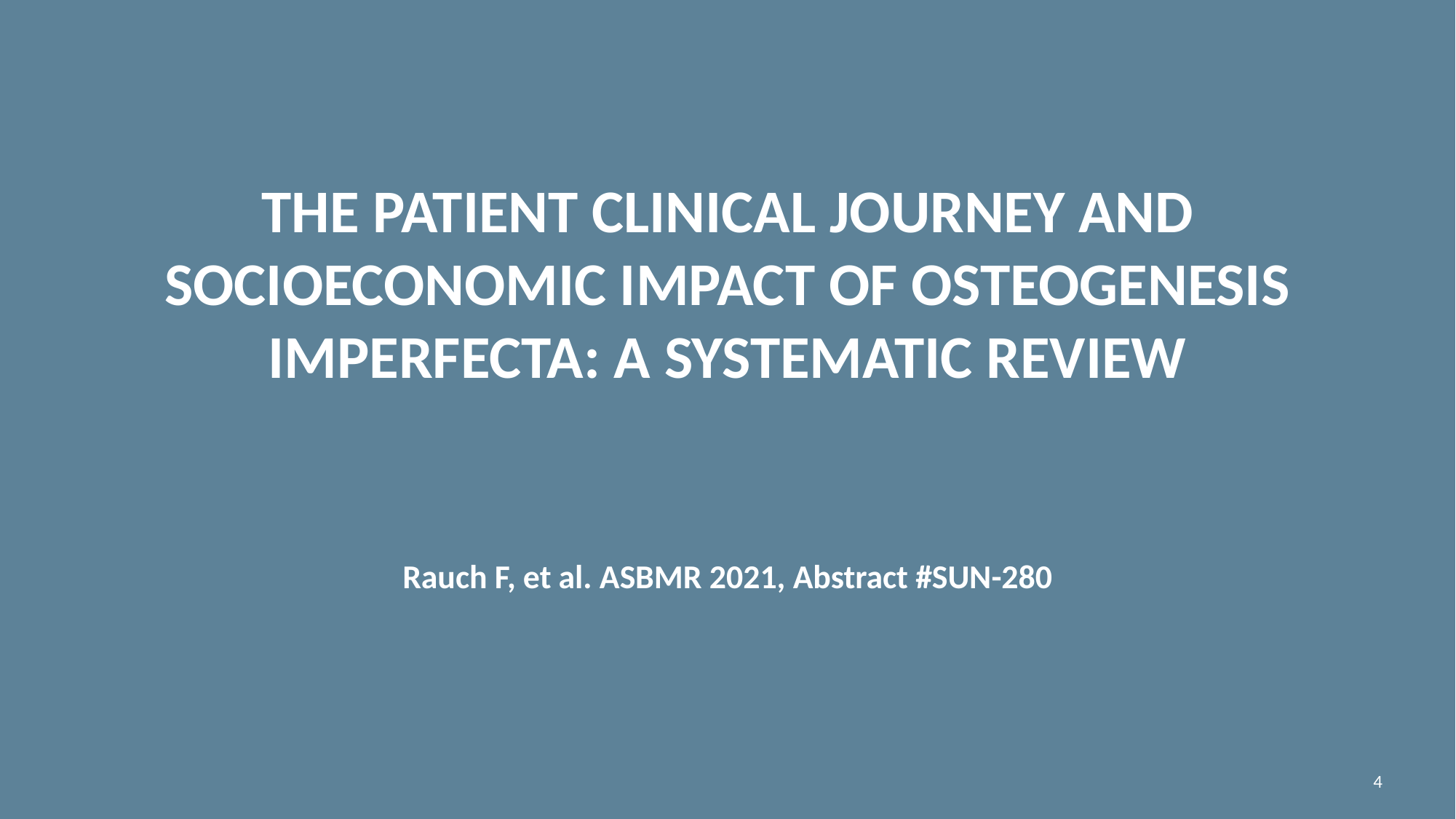

# The Patient Clinical Journey and Socioeconomic Impact of Osteogenesis Imperfecta: A Systematic Review
Rauch F, et al. ASBMR 2021, Abstract #SUN-280
4